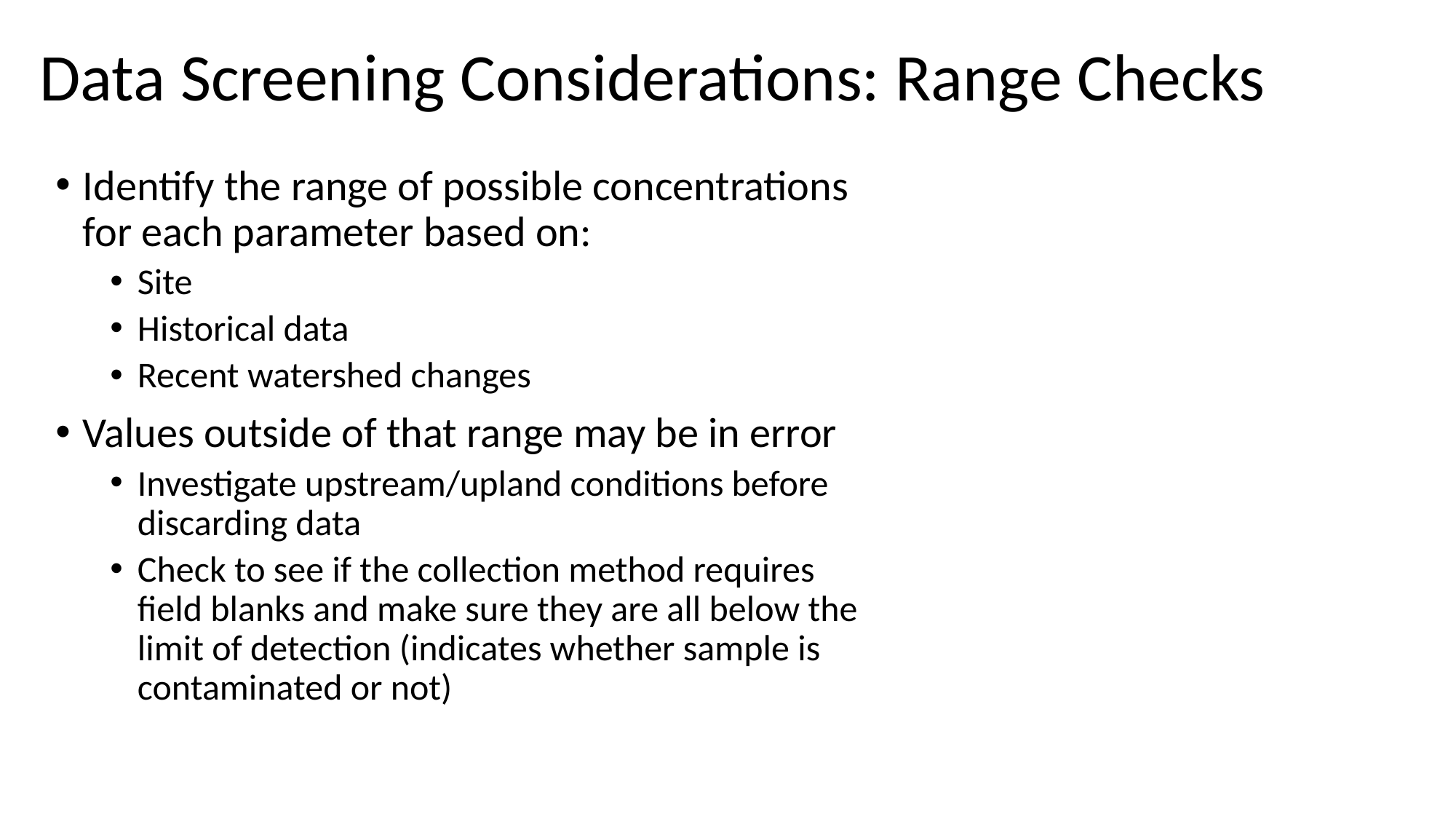

# Data Screening Considerations: Range Checks
Identify the range of possible concentrations for each parameter based on:
Site
Historical data
Recent watershed changes
Values outside of that range may be in error
Investigate upstream/upland conditions before discarding data
Check to see if the collection method requires field blanks and make sure they are all below the limit of detection (indicates whether sample is contaminated or not)